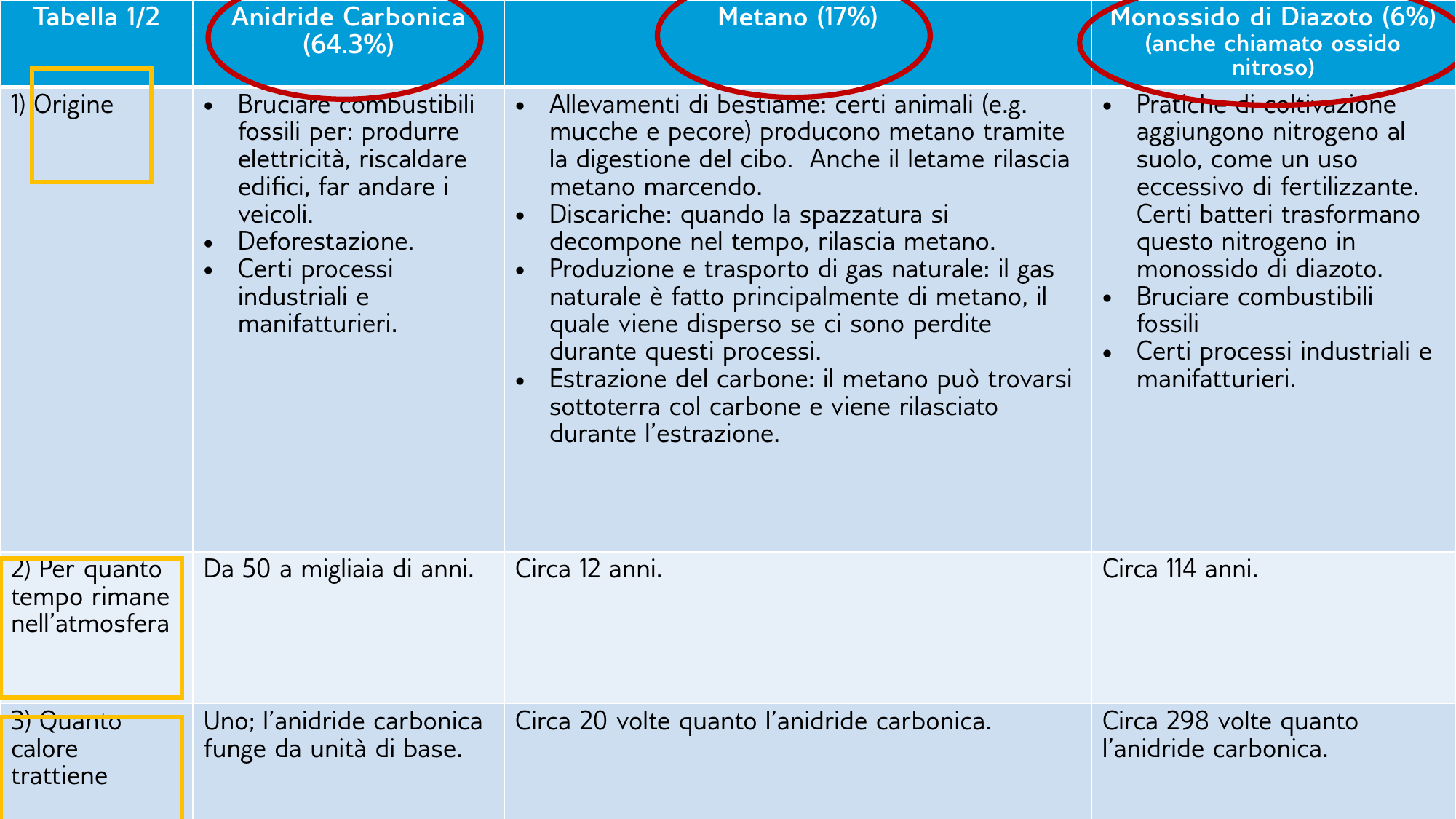

| Tabella 1/2 | Anidride Carbonica (64.3%) | Metano (17%) | Monossido di Diazoto (6%) (anche chiamato ossido nitroso) |
| --- | --- | --- | --- |
| 1) Origine | Bruciare combustibili fossili per: produrre elettricità, riscaldare edifici, far andare i veicoli. Deforestazione. Certi processi industriali e manifatturieri. | Allevamenti di bestiame: certi animali (e.g. mucche e pecore) producono metano tramite la digestione del cibo. Anche il letame rilascia metano marcendo. Discariche: quando la spazzatura si decompone nel tempo, rilascia metano. Produzione e trasporto di gas naturale: il gas naturale è fatto principalmente di metano, il quale viene disperso se ci sono perdite durante questi processi. Estrazione del carbone: il metano può trovarsi sottoterra col carbone e viene rilasciato durante l’estrazione. | Pratiche di coltivazione aggiungono nitrogeno al suolo, come un uso eccessivo di fertilizzante. Certi batteri trasformano questo nitrogeno in monossido di diazoto. Bruciare combustibili fossili Certi processi industriali e manifatturieri. |
| 2) Per quanto tempo rimane nell’atmosfera | Da 50 a migliaia di anni. | Circa 12 anni. | Circa 114 anni. |
| 3) Quanto calore trattiene | Uno; l’anidride carbonica funge da unità di base. | Circa 20 volte quanto l’anidride carbonica. | Circa 298 volte quanto l’anidride carbonica. |

#